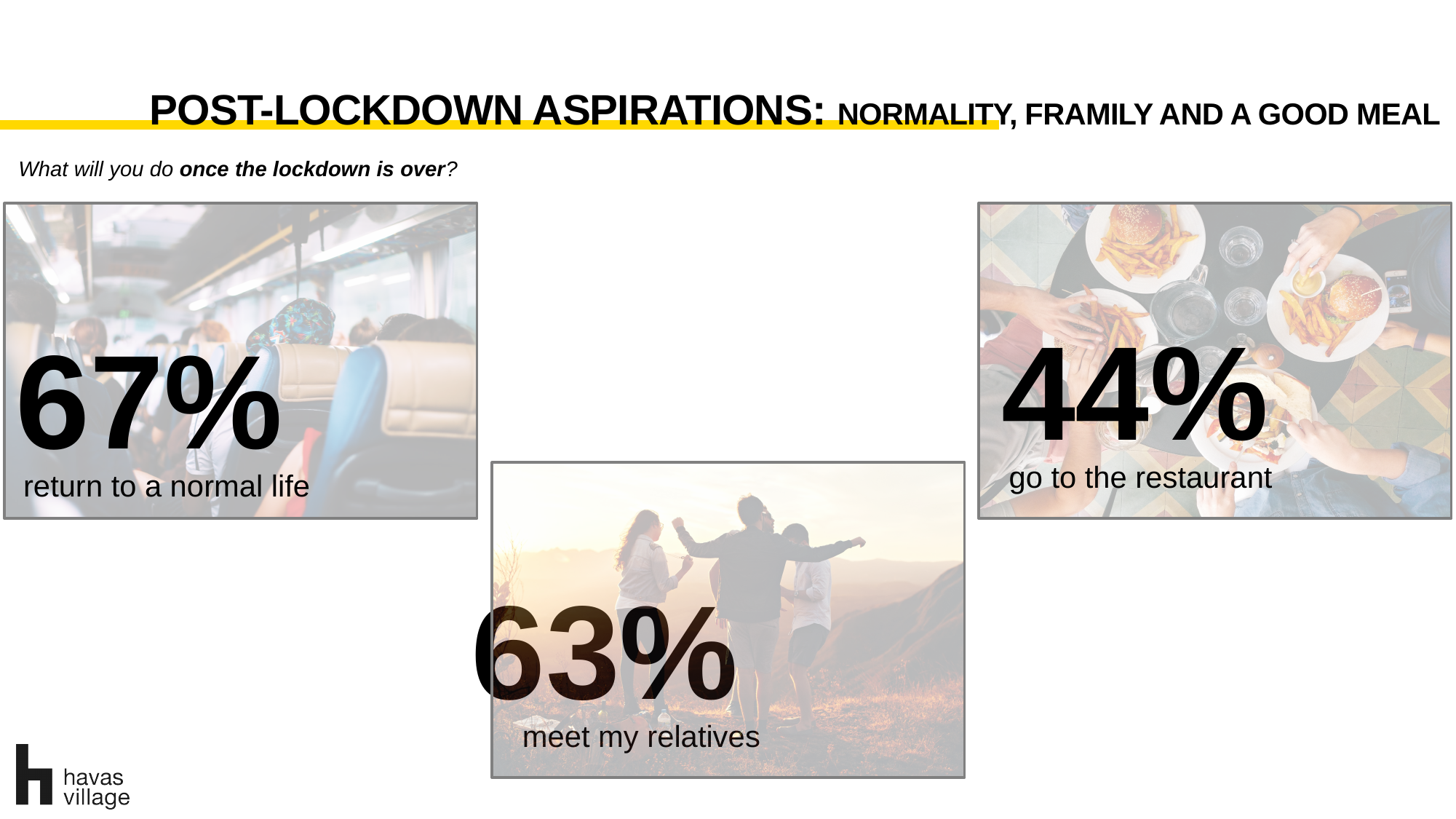

POST-LOCKDOWN ASPIRATIONS: NORMALITY, FRAMILY AND A GOOD MEAL
What will you do once the lockdown is over?

44%
go to the restaurant

67%
return to a normal life

63%
meet my relatives